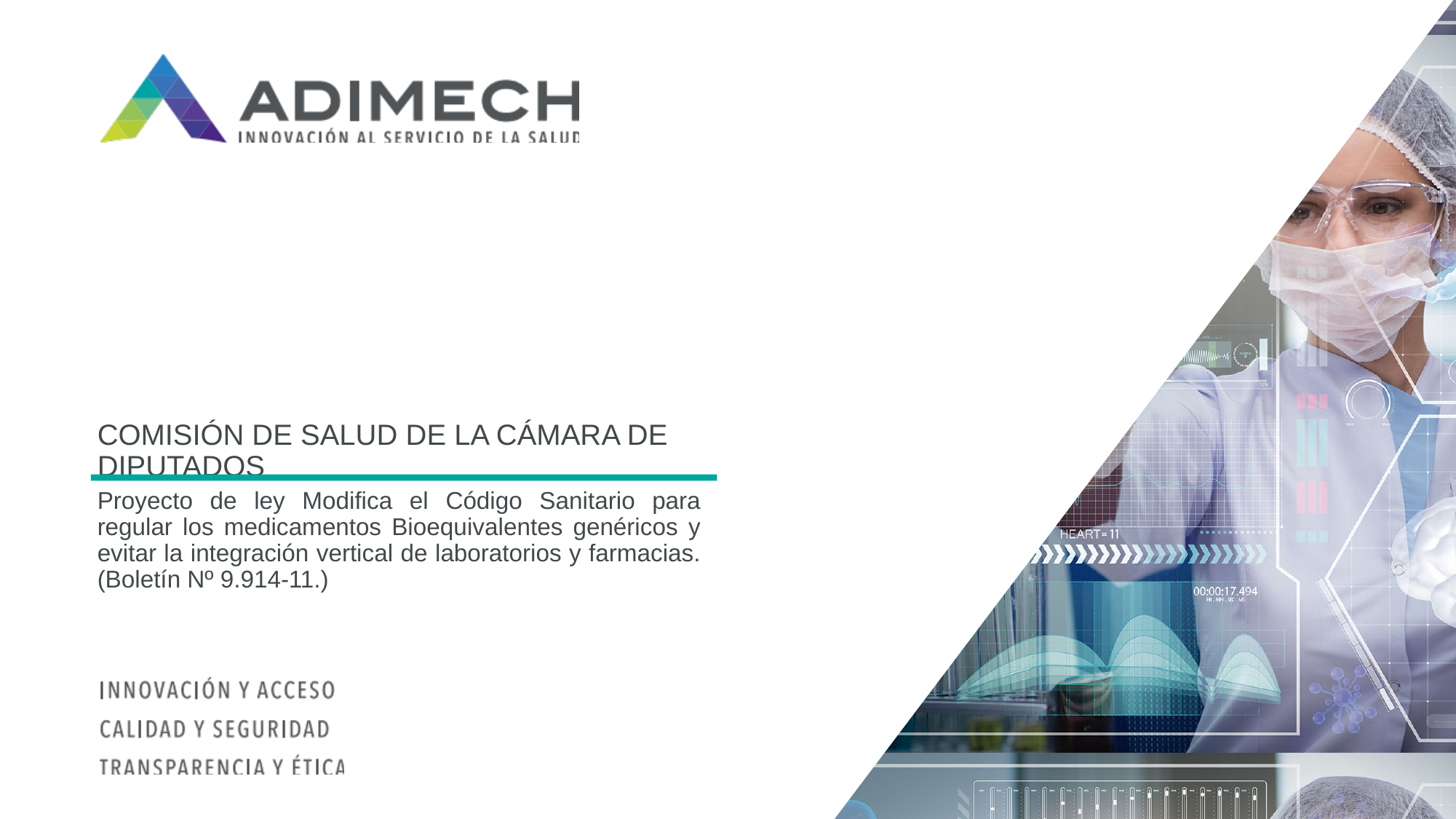

#
COMISIÓN DE SALUD DE LA CÁMARA DE DIPUTADOS

Proyecto de ley Modifica el Código Sanitario para regular los medicamentos Bioequivalentes genéricos y evitar la integración vertical de laboratorios y farmacias. (Boletín Nº 9.914-11.)